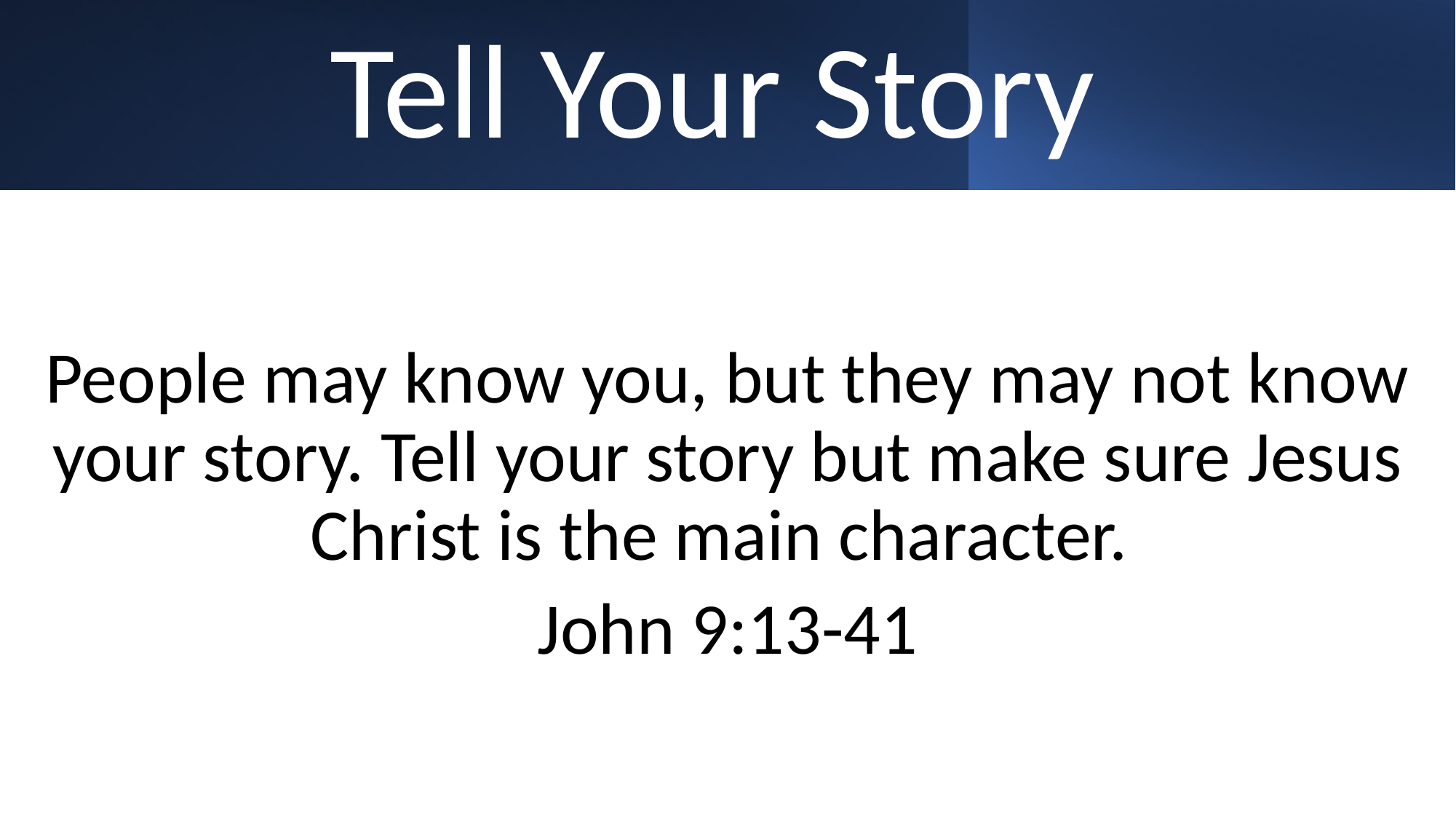

# Tell Your Story

People may know you, but they may not know your story. Tell your story but make sure Jesus Christ is the main character.
John 9:13-41